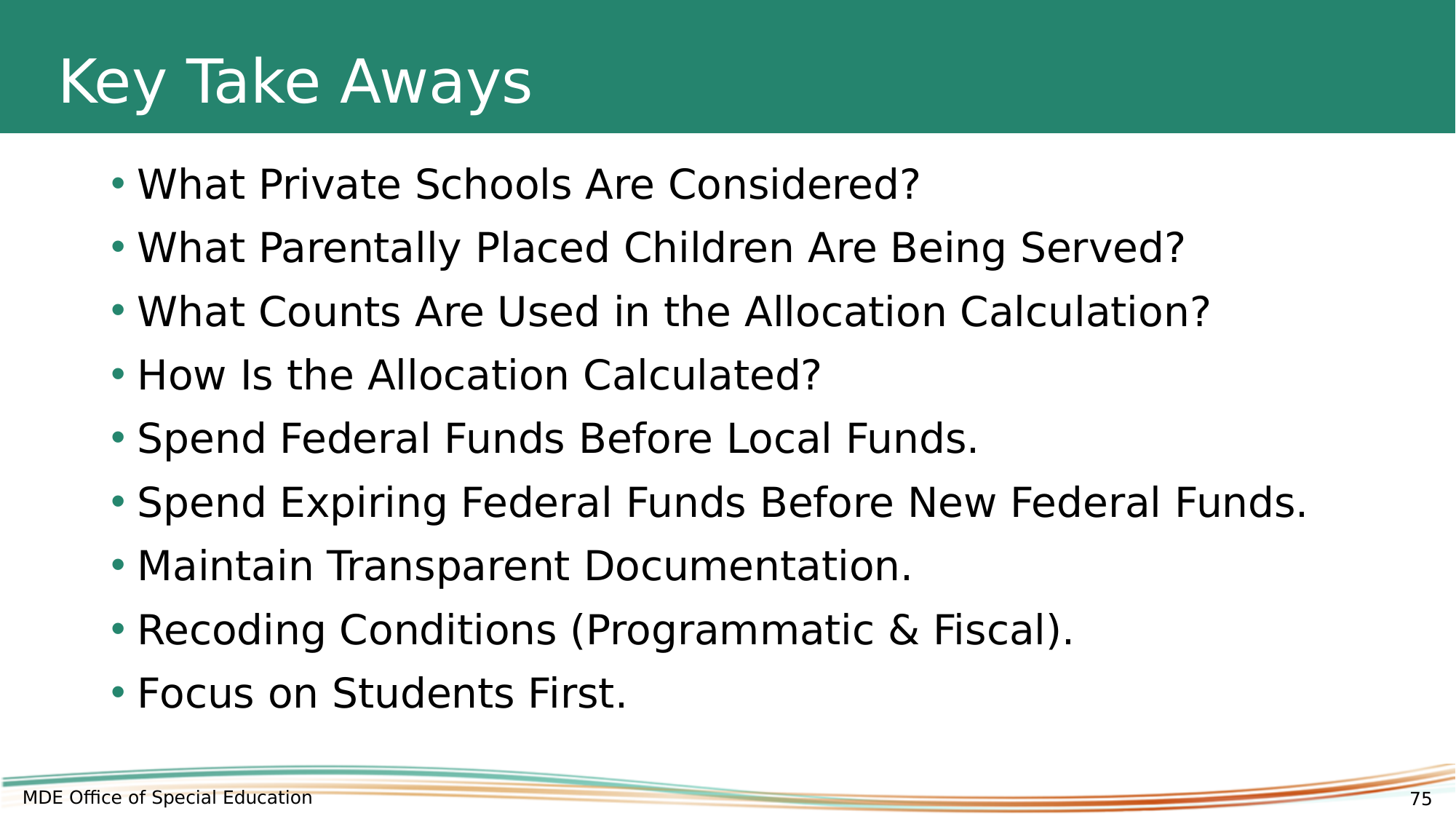

# Key Take Aways
What Private Schools Are Considered?
What Parentally Placed Children Are Being Served?
What Counts Are Used in the Allocation Calculation?
How Is the Allocation Calculated?
Spend Federal Funds Before Local Funds.
Spend Expiring Federal Funds Before New Federal Funds.
Maintain Transparent Documentation.
Recoding Conditions (Programmatic & Fiscal).
Focus on Students First.
MDE Office of Special Education
75